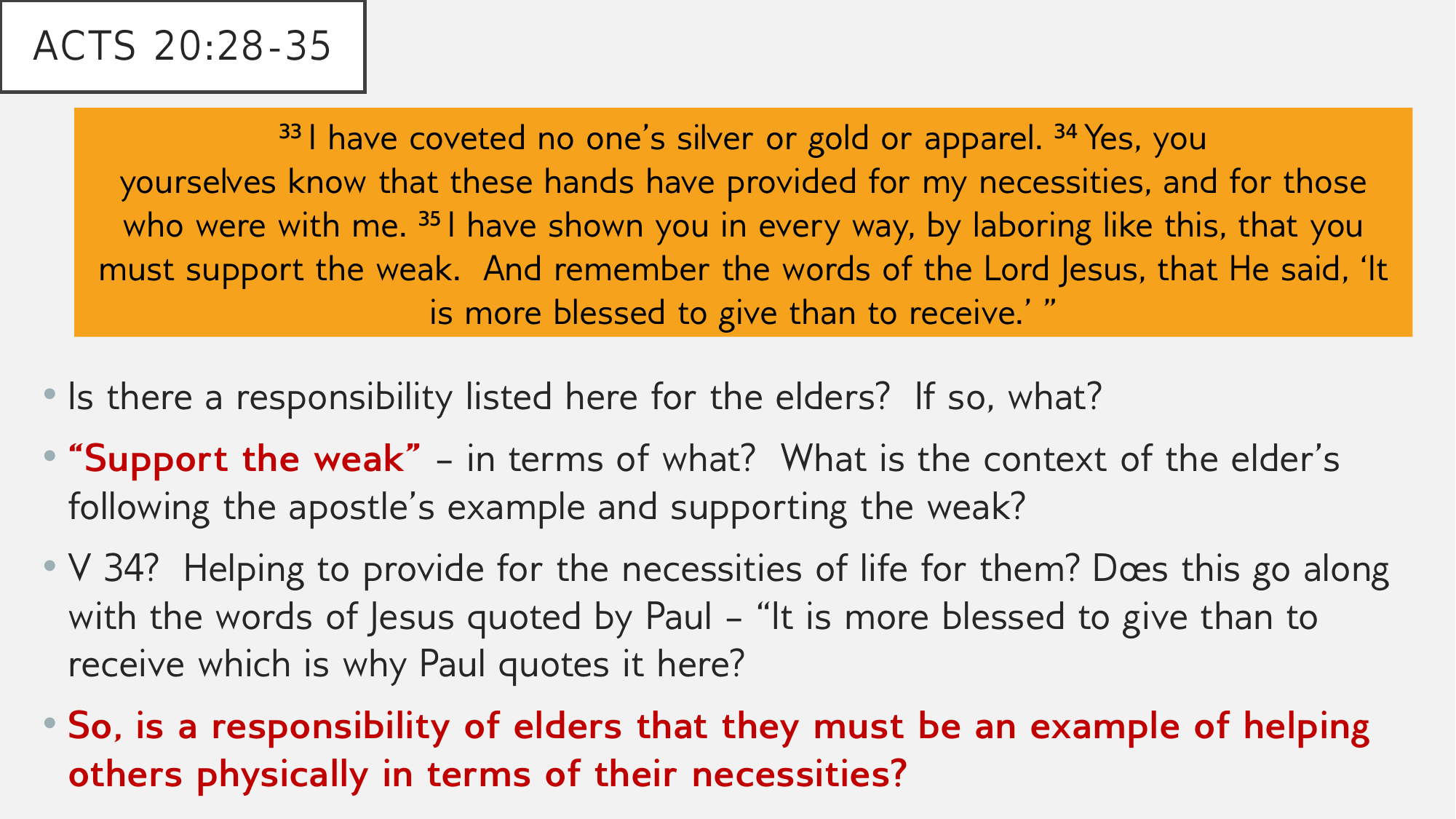

# Acts 20:28-35
33 I have coveted no one’s silver or gold or apparel. 34 Yes, you
yourselves know that these hands have provided for my necessities, and for those who were with me. 35 I have shown you in every way, by laboring like this, that you must support the weak.  And remember the words of the Lord Jesus, that He said, ‘It is more blessed to give than to receive.’ ”
Is there a responsibility listed here for the elders?  If so, what?
“Support the weak” – in terms of what?  What is the context of the elder’s following the apostle’s example and supporting the weak?
V 34?  Helping to provide for the necessities of life for them? Does this go along with the words of Jesus quoted by Paul – “It is more blessed to give than to receive which is why Paul quotes it here?
So, is a responsibility of elders that they must be an example of helping others physically in terms of their necessities?